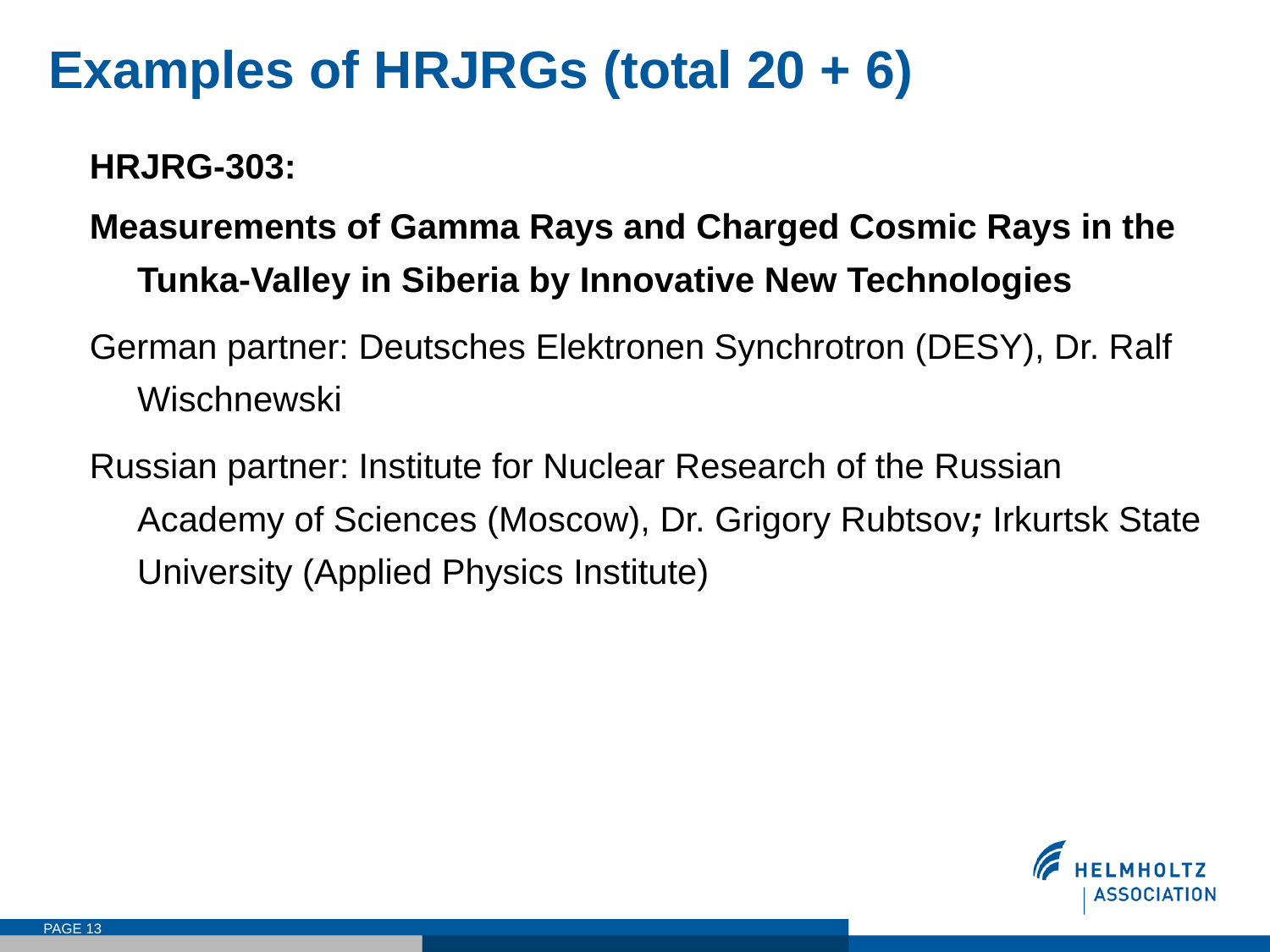

# Examples of HRJRGs (total 20 + 6)
HRJRG-303:
Measurements of Gamma Rays and Charged Cosmic Rays in the Tunka-Valley in Siberia by Innovative New Technologies
German partner: Deutsches Elektronen Synchrotron (DESY), Dr. Ralf Wischnewski
Russian partner: Institute for Nuclear Research of the Russian Academy of Sciences (Moscow), Dr. Grigory Rubtsov; Irkurtsk State University (Applied Physics Institute)
PAGE 13